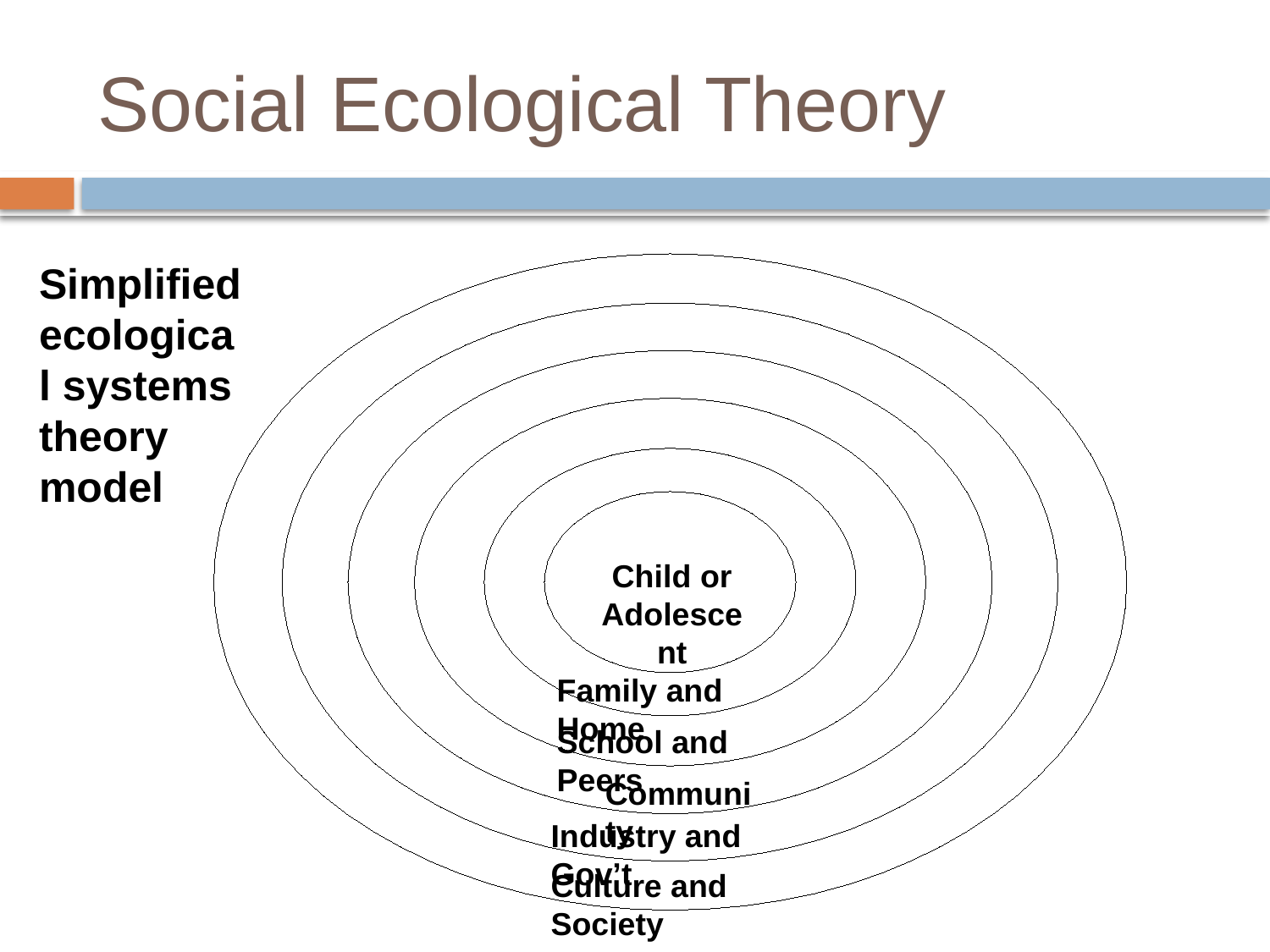

# Social Ecological Theory
Simplified ecological systems theory model

Child or Adolescent
Family and Home
School and Peers
Community
Industry and Gov’t
Culture and Society